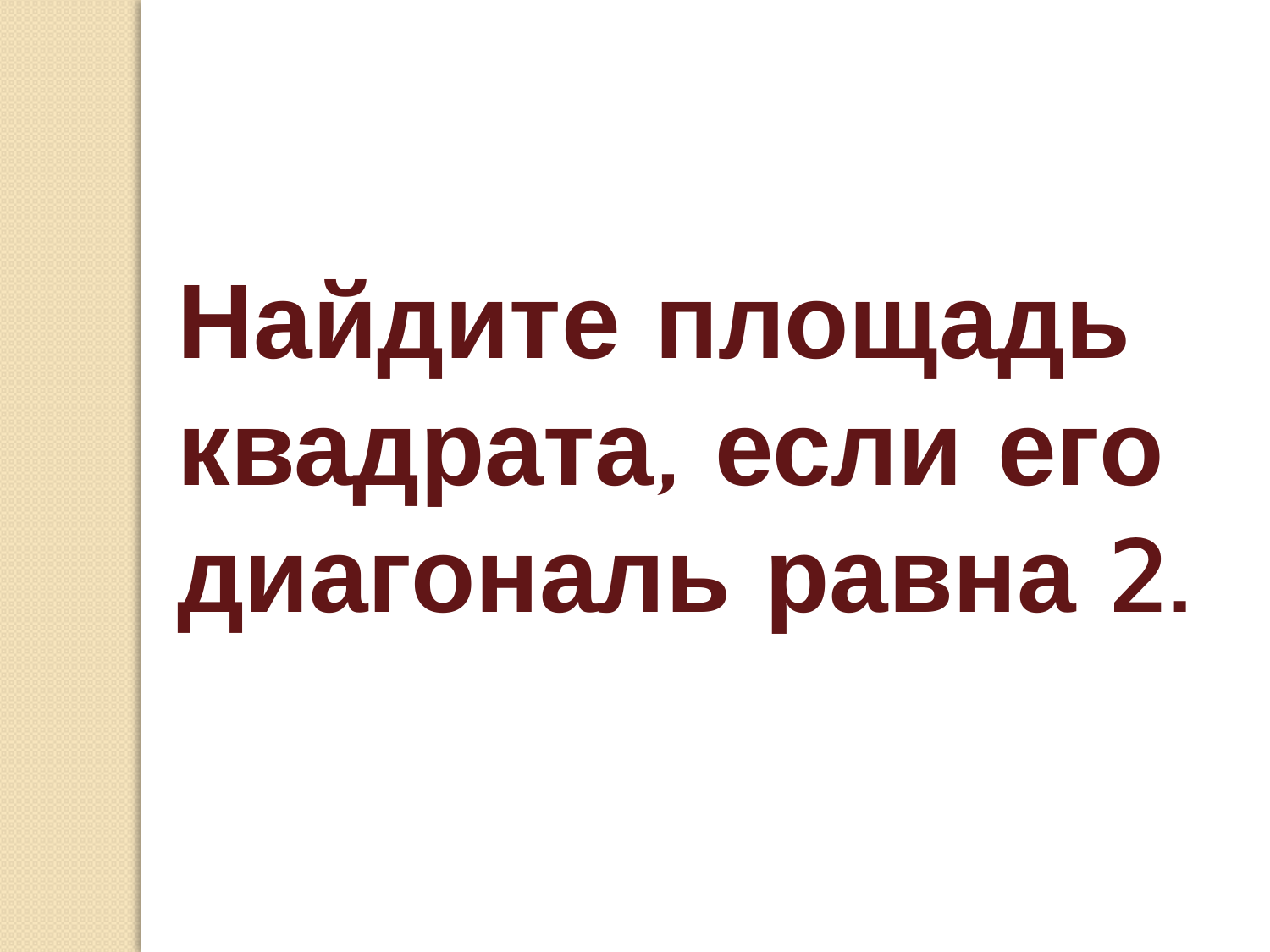

Найдите площадь квадрата, если его диагональ равна 2.